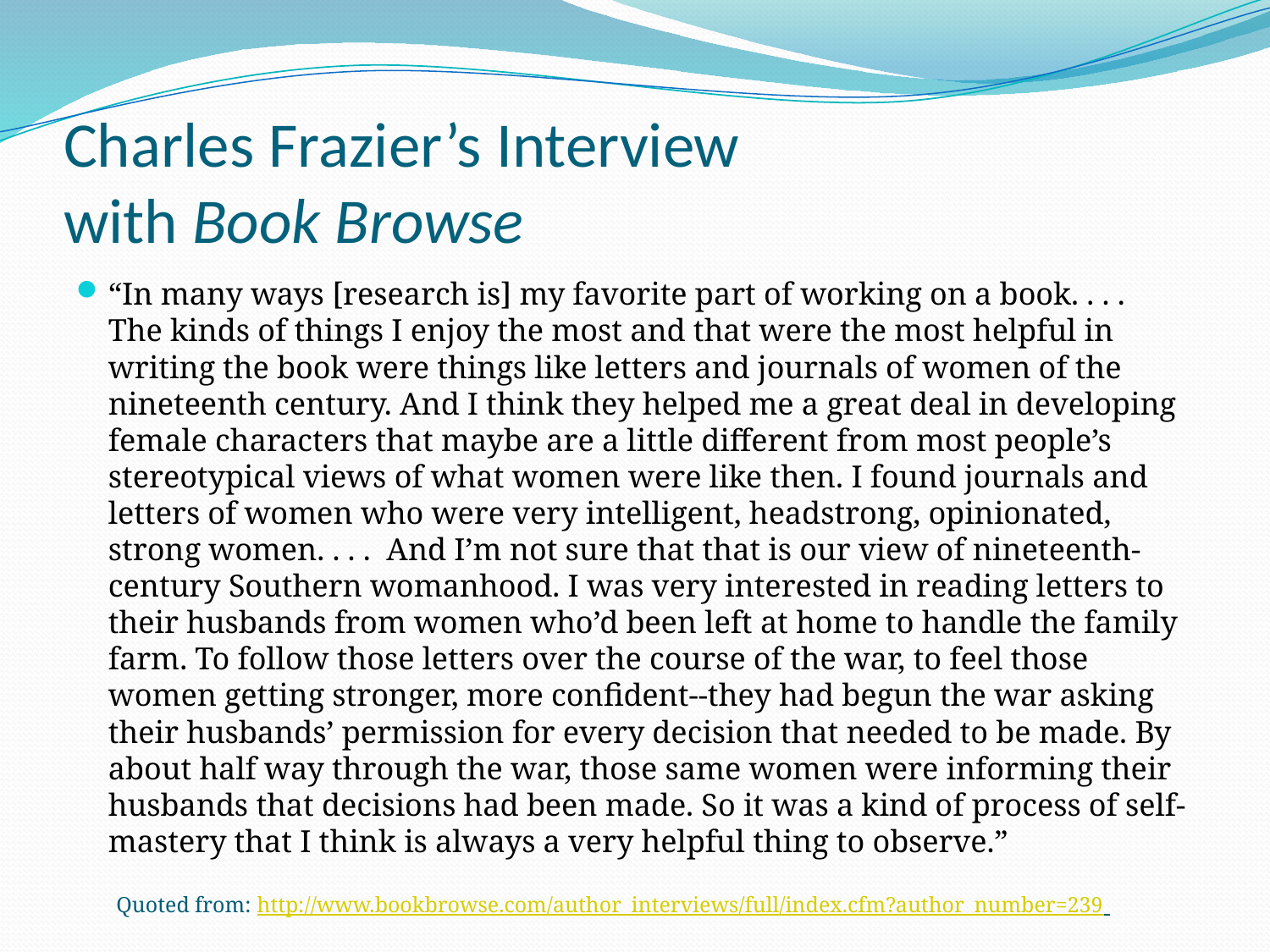

# Charles Frazier’s Interview with Book Browse
“In many ways [research is] my favorite part of working on a book. . . .  The kinds of things I enjoy the most and that were the most helpful in writing the book were things like letters and journals of women of the nineteenth century. And I think they helped me a great deal in developing female characters that maybe are a little different from most people’s stereotypical views of what women were like then. I found journals and letters of women who were very intelligent, headstrong, opinionated, strong women. . . .  And I’m not sure that that is our view of nineteenth-century Southern womanhood. I was very interested in reading letters to their husbands from women who’d been left at home to handle the family farm. To follow those letters over the course of the war, to feel those women getting stronger, more confident--they had begun the war asking their husbands’ permission for every decision that needed to be made. By about half way through the war, those same women were informing their husbands that decisions had been made. So it was a kind of process of self-mastery that I think is always a very helpful thing to observe.”
Quoted from: http://www.bookbrowse.com/author_interviews/full/index.cfm?author_number=239